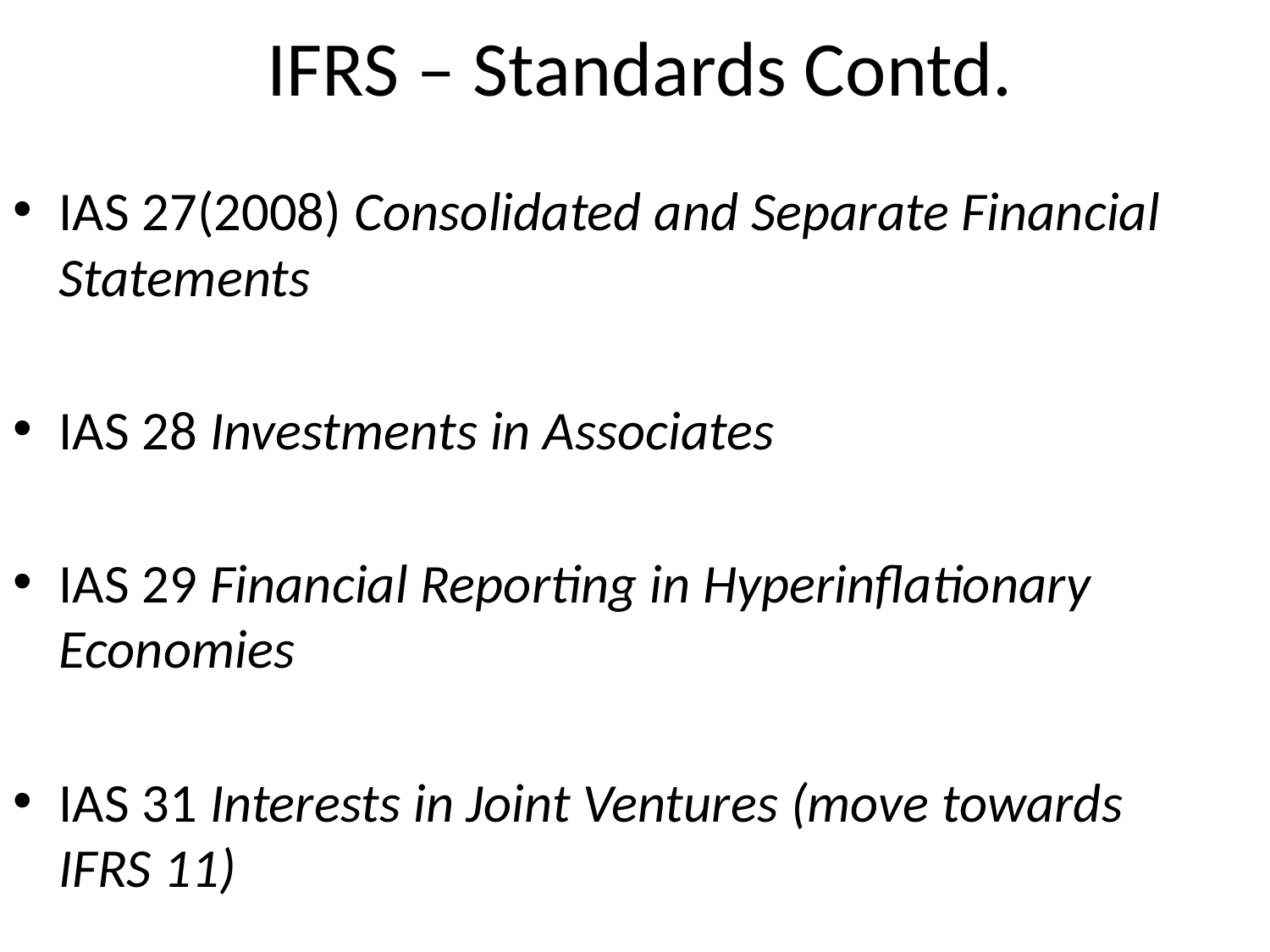

# IFRS – Standards Contd.
IAS 27(2008) Consolidated and Separate Financial Statements

IAS 28 Investments in Associates

IAS 29 Financial Reporting in Hyperinflationary Economies

IAS 31 Interests in Joint Ventures (move towards IFRS 11)